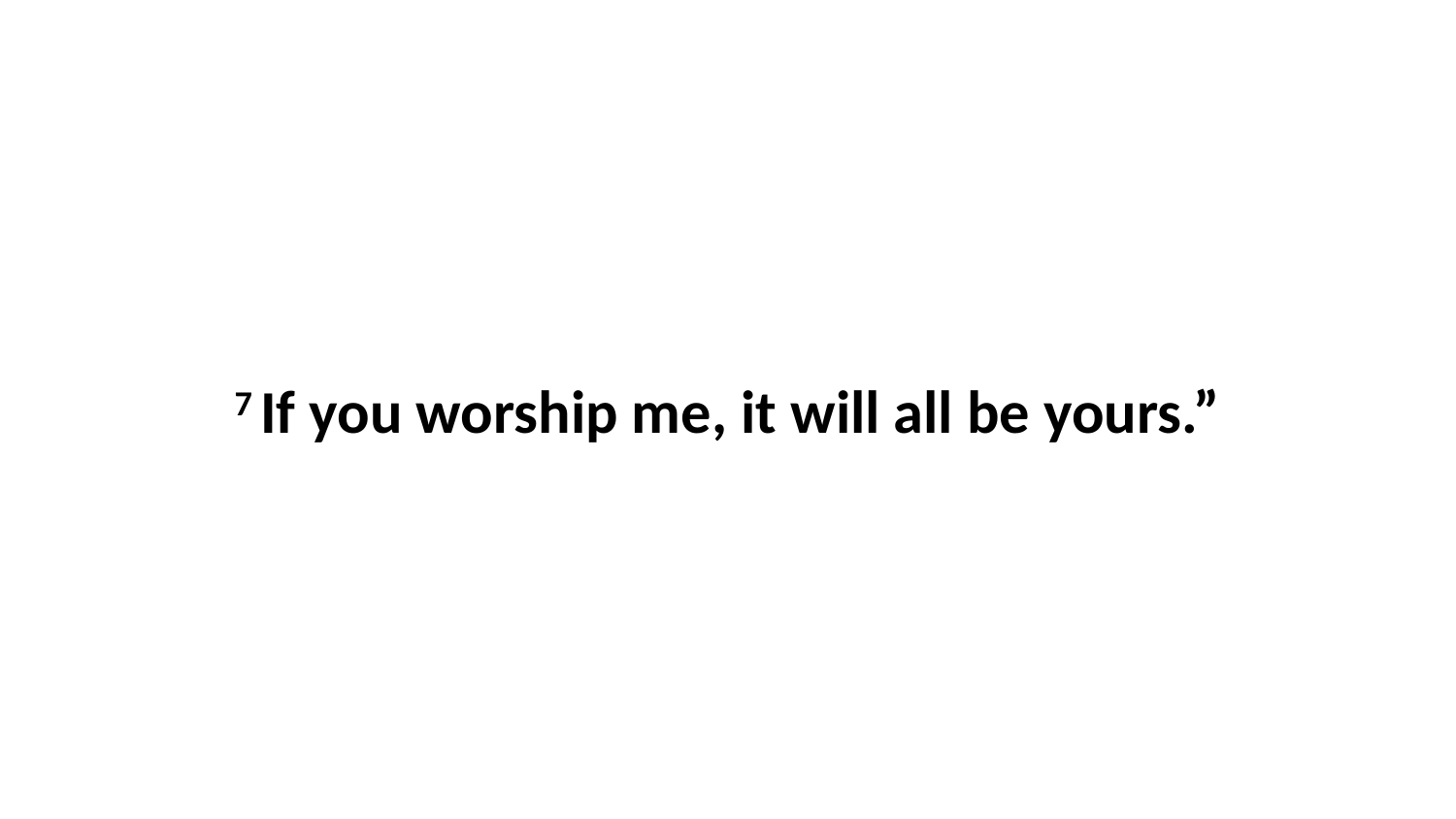

7 If you worship me, it will all be yours.”